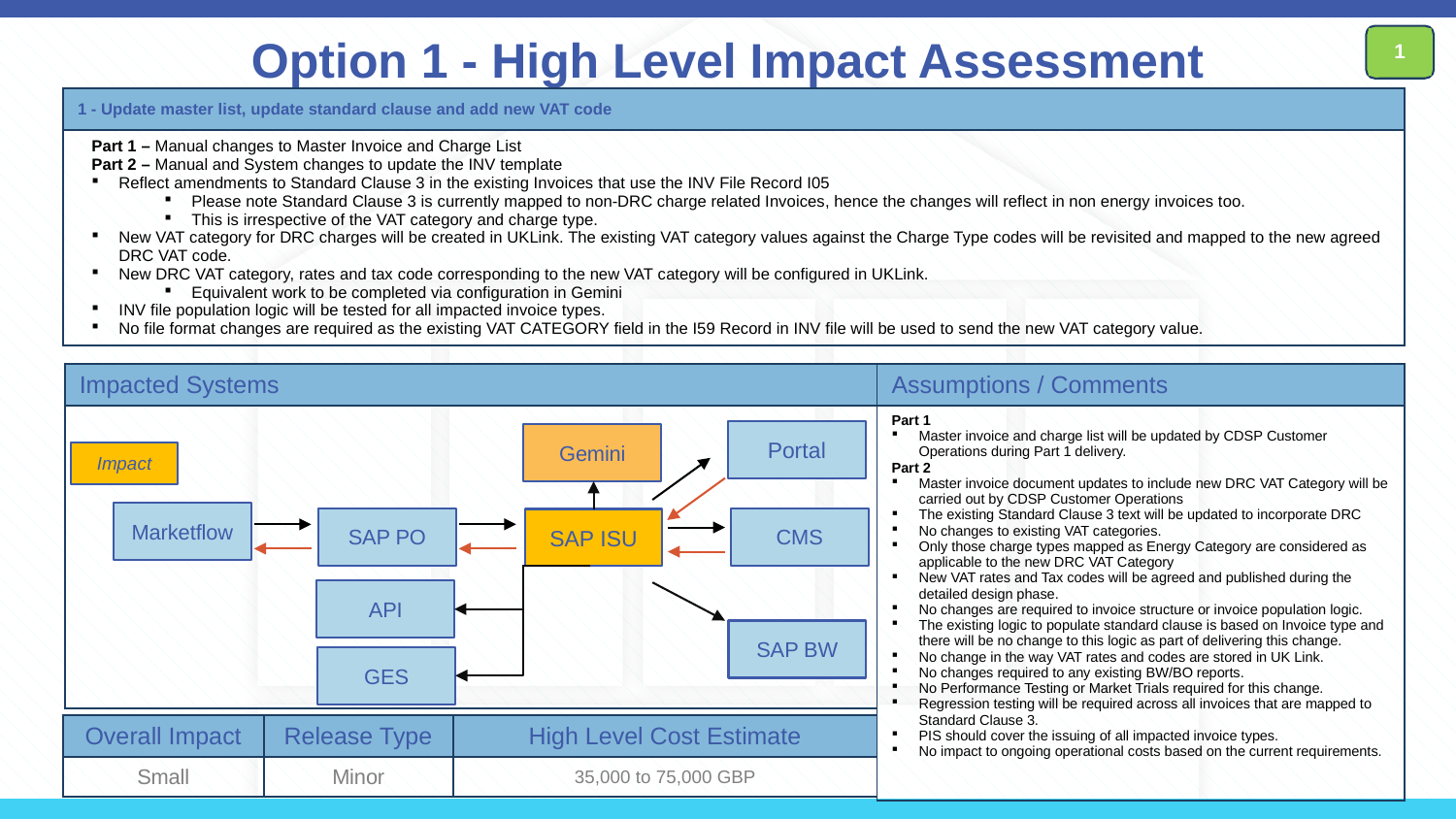

# Option 1 - High Level Impact Assessment

1
| 1 - Update master list, update standard clause and add new VAT code |
| --- |
| Part 1 – Manual changes to Master Invoice and Charge List Part 2 – Manual and System changes to update the INV template Reflect amendments to Standard Clause 3 in the existing Invoices that use the INV File Record I05 Please note Standard Clause 3 is currently mapped to non-DRC charge related Invoices, hence the changes will reflect in non energy invoices too. This is irrespective of the VAT category and charge type. New VAT category for DRC charges will be created in UKLink. The existing VAT category values against the Charge Type codes will be revisited and mapped to the new agreed DRC VAT code. New DRC VAT category, rates and tax code corresponding to the new VAT category will be configured in UKLink. Equivalent work to be completed via configuration in Gemini INV file population logic will be tested for all impacted invoice types. No file format changes are required as the existing VAT CATEGORY field in the I59 Record in INV file will be used to send the new VAT category value. |
| Impacted Systems |
| --- |
|  |
| Assumptions / Comments |
| --- |
| Part 1 Master invoice and charge list will be updated by CDSP Customer Operations during Part 1 delivery. Part 2 Master invoice document updates to include new DRC VAT Category will be carried out by CDSP Customer Operations The existing Standard Clause 3 text will be updated to incorporate DRC No changes to existing VAT categories. Only those charge types mapped as Energy Category are considered as applicable to the new DRC VAT Category New VAT rates and Tax codes will be agreed and published during the detailed design phase. No changes are required to invoice structure or invoice population logic. The existing logic to populate standard clause is based on Invoice type and there will be no change to this logic as part of delivering this change. No change in the way VAT rates and codes are stored in UK Link. No changes required to any existing BW/BO reports. No Performance Testing or Market Trials required for this change. Regression testing will be required across all invoices that are mapped to Standard Clause 3. PIS should cover the issuing of all impacted invoice types. No impact to ongoing operational costs based on the current requirements. |
Portal
Gemini
Impact
Marketflow
SAP PO
CMS
SAP ISU
API
SAP BW
GES
| Overall Impact | Release Type | High Level Cost Estimate |
| --- | --- | --- |
| Small | Minor | 35,000 to 75,000 GBP |